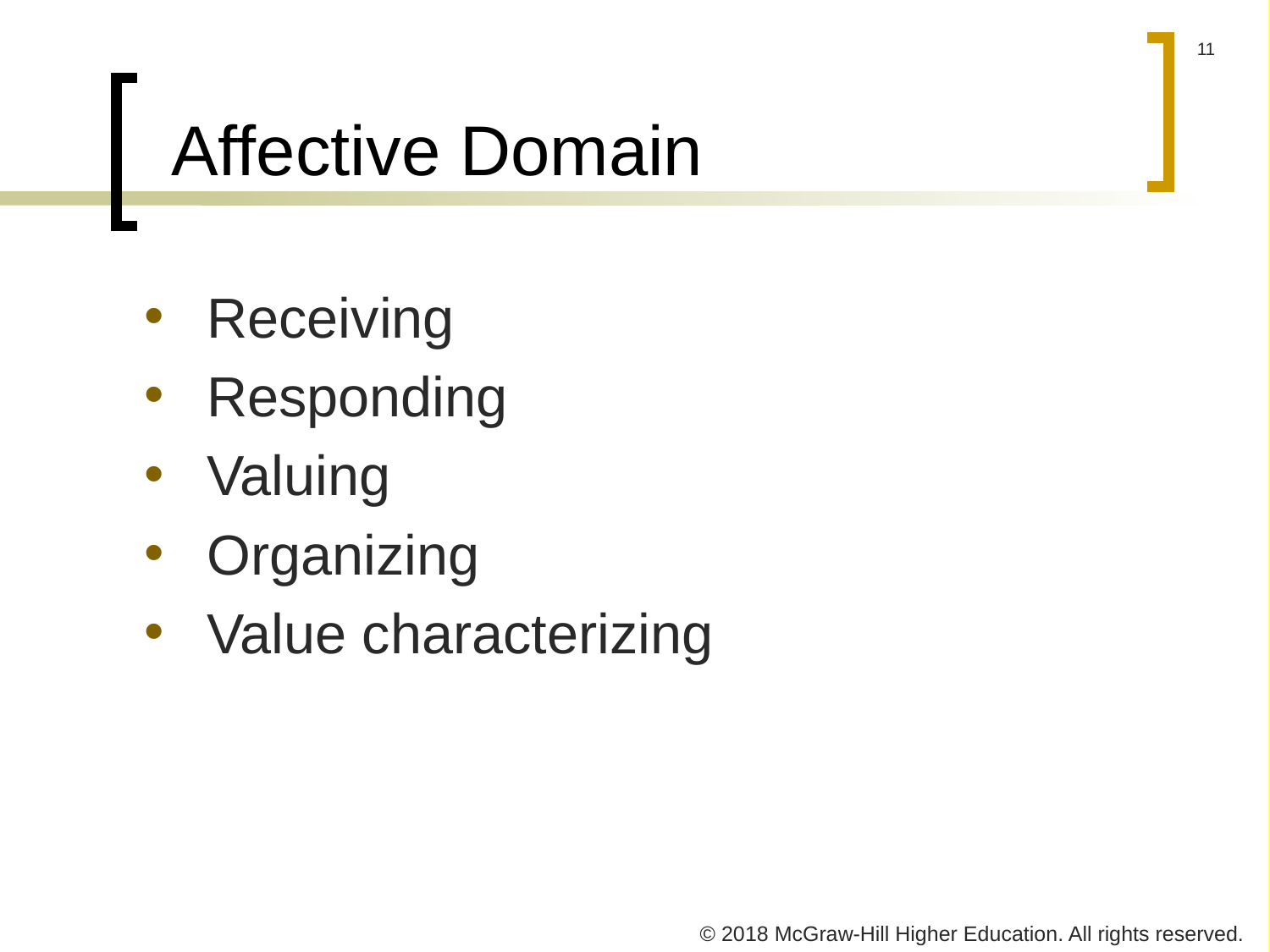

# Affective Domain
Receiving
Responding
Valuing
Organizing
Value characterizing